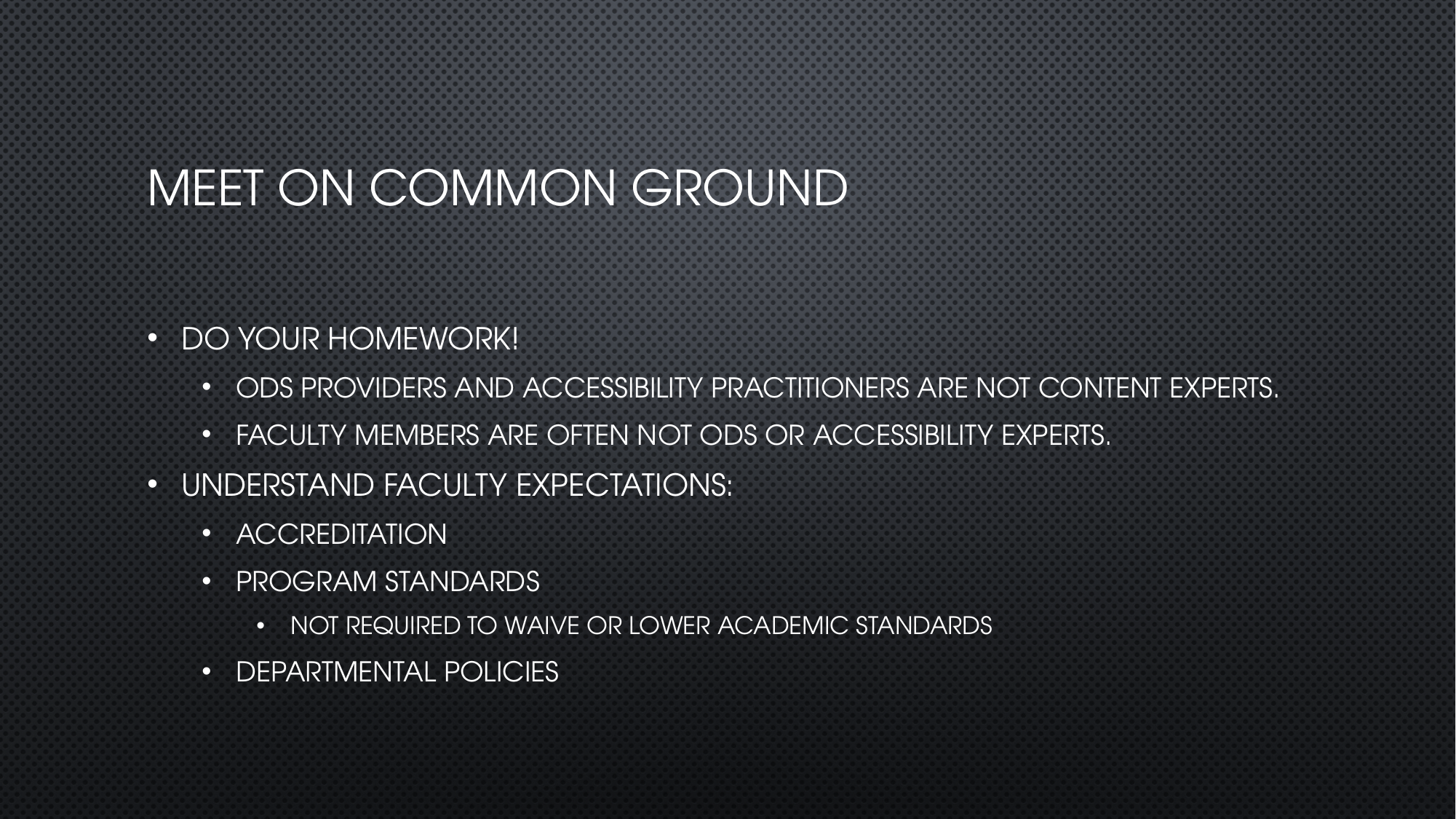

# Meet on Common Ground
Do your Homework!
ODS providers and accessibility practitioners are not content experts.
Faculty members are often not ods or accessibility experts.
Understand Faculty Expectations:
Accreditation
Program Standards
Not required to waive or lower academic standards
Departmental Policies